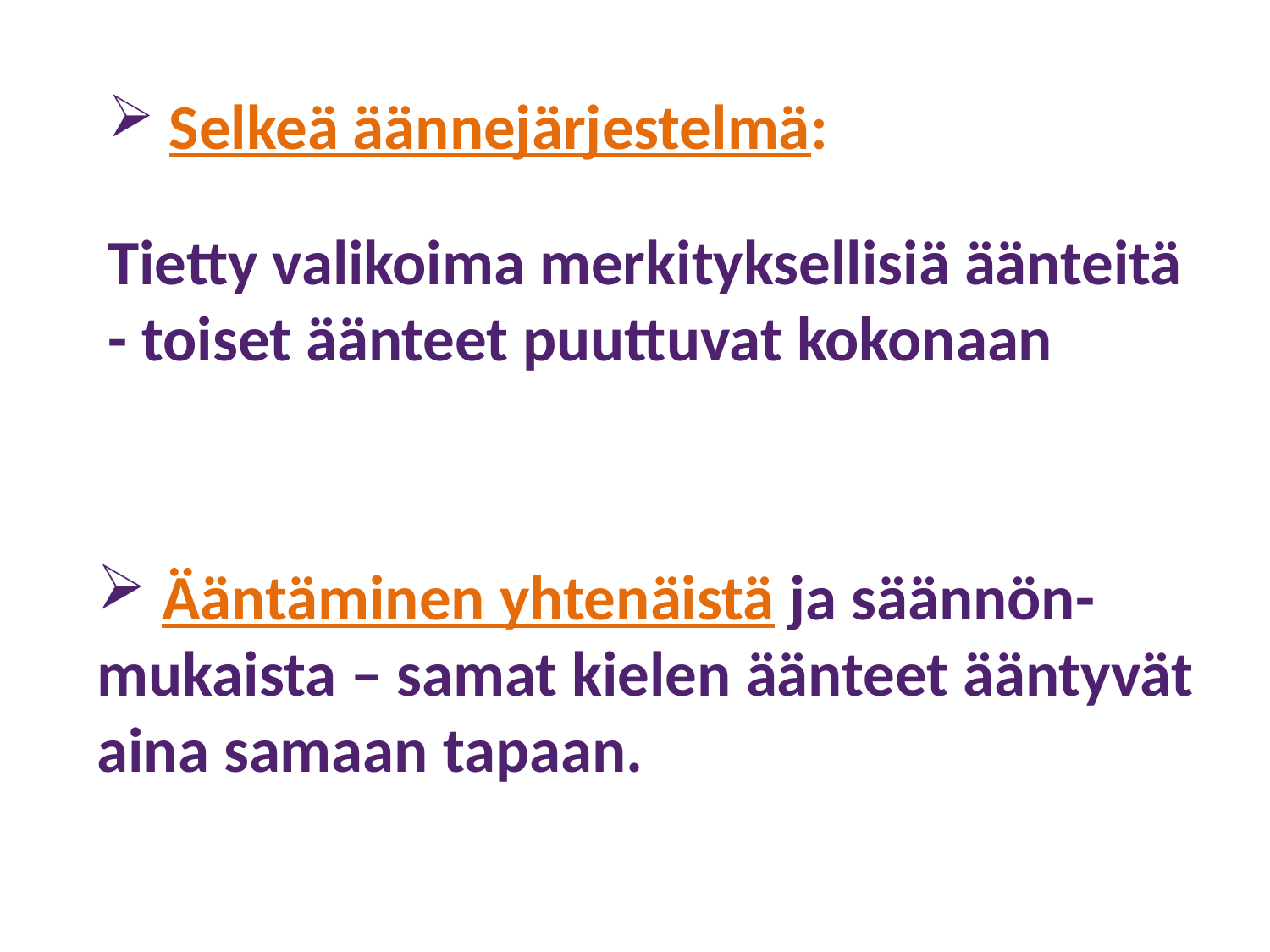

Selkeä äännejärjestelmä:

Tietty valikoima merkityksellisiä äänteitä
- toiset äänteet puuttuvat kokonaan

 Ääntäminen yhtenäistä ja säännön-mukaista – samat kielen äänteet ääntyvät aina samaan tapaan.